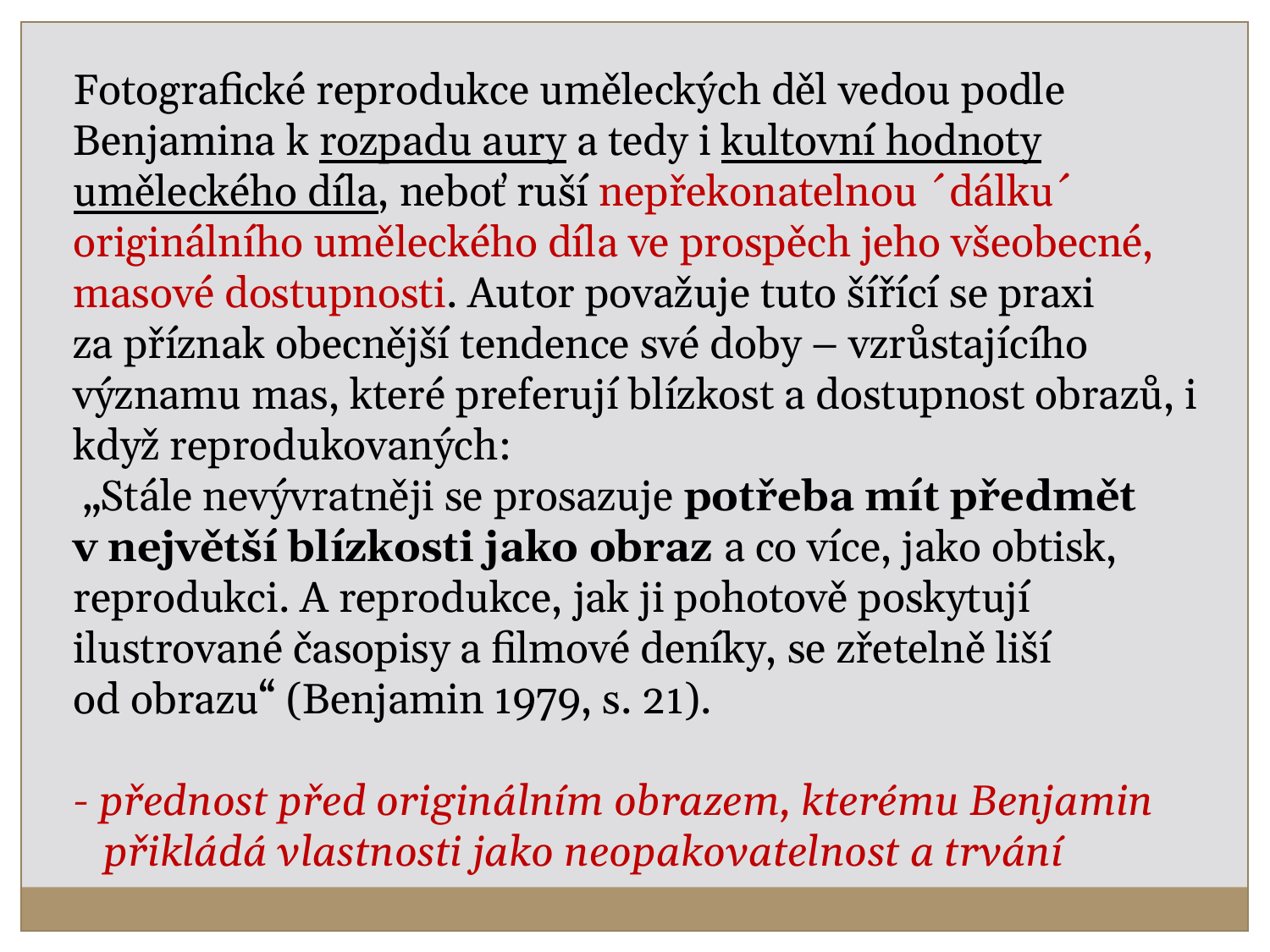

Fotografické reprodukce uměleckých děl vedou podle Benjamina k rozpadu aury a tedy i kultovní hodnoty uměleckého díla, neboť ruší nepřekonatelnou ´dálku´ originálního uměleckého díla ve prospěch jeho všeobecné, masové dostupnosti. Autor považuje tuto šířící se praxi       za příznak obecnější tendence své doby – vzrůstajícího významu mas, které preferují blízkost a dostupnost obrazů, i když reprodukovaných:
 „Stále nevývratněji se prosazuje potřeba mít předmět    v největší blízkosti jako obraz a co více, jako obtisk, reprodukci. A reprodukce, jak ji pohotově poskytují ilustrované časopisy a filmové deníky, se zřetelně liší          od obrazu“ (Benjamin 1979, s. 21).

- přednost před originálním obrazem, kterému Benjamin
   přikládá vlastnosti jako neopakovatelnost a trvání